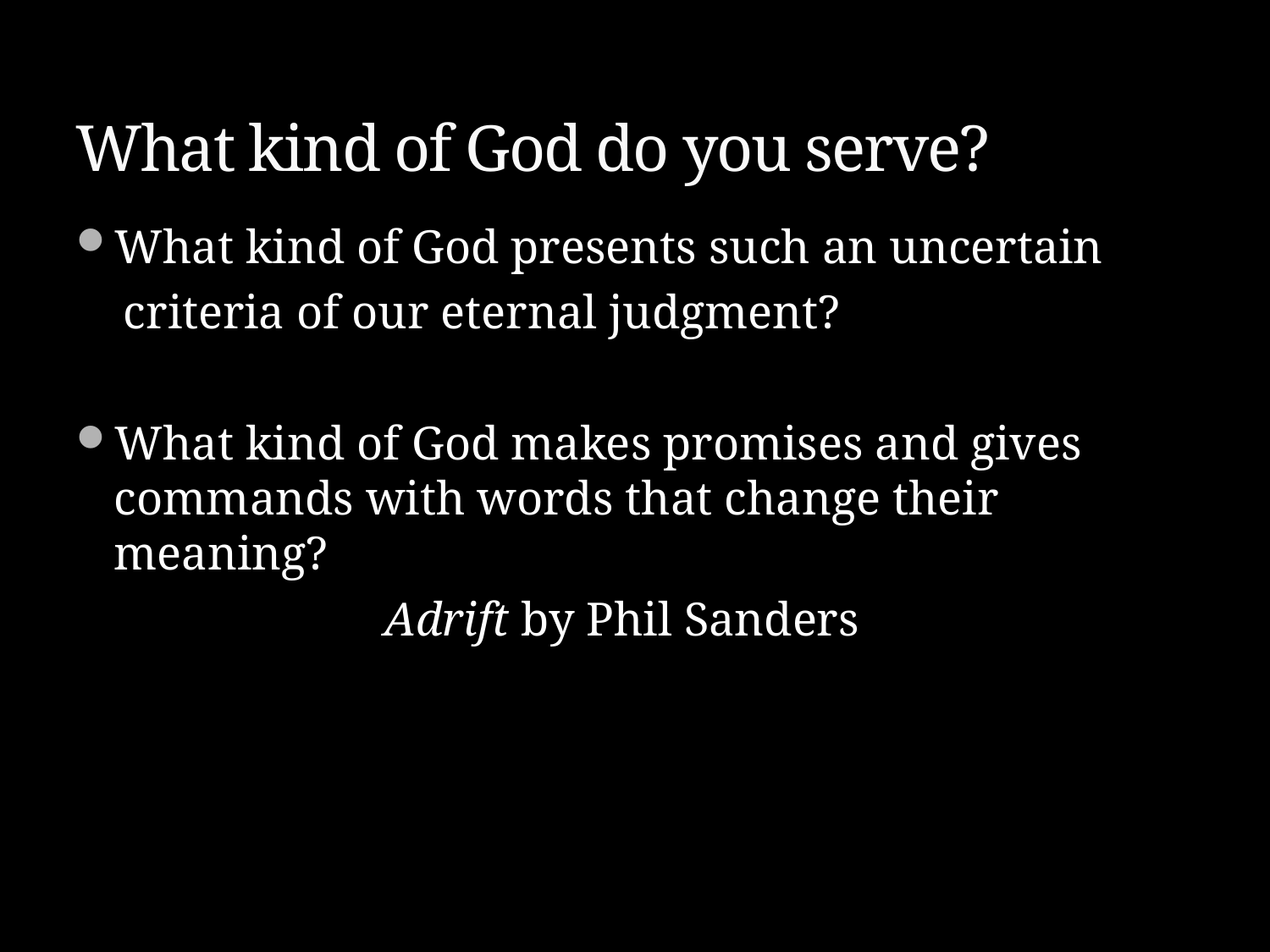

# What kind of God do you serve?
What kind of God presents such an uncertain
    criteria of our eternal judgment?

What kind of God makes promises and gives commands with words that change their meaning?
                          Adrift by Phil Sanders